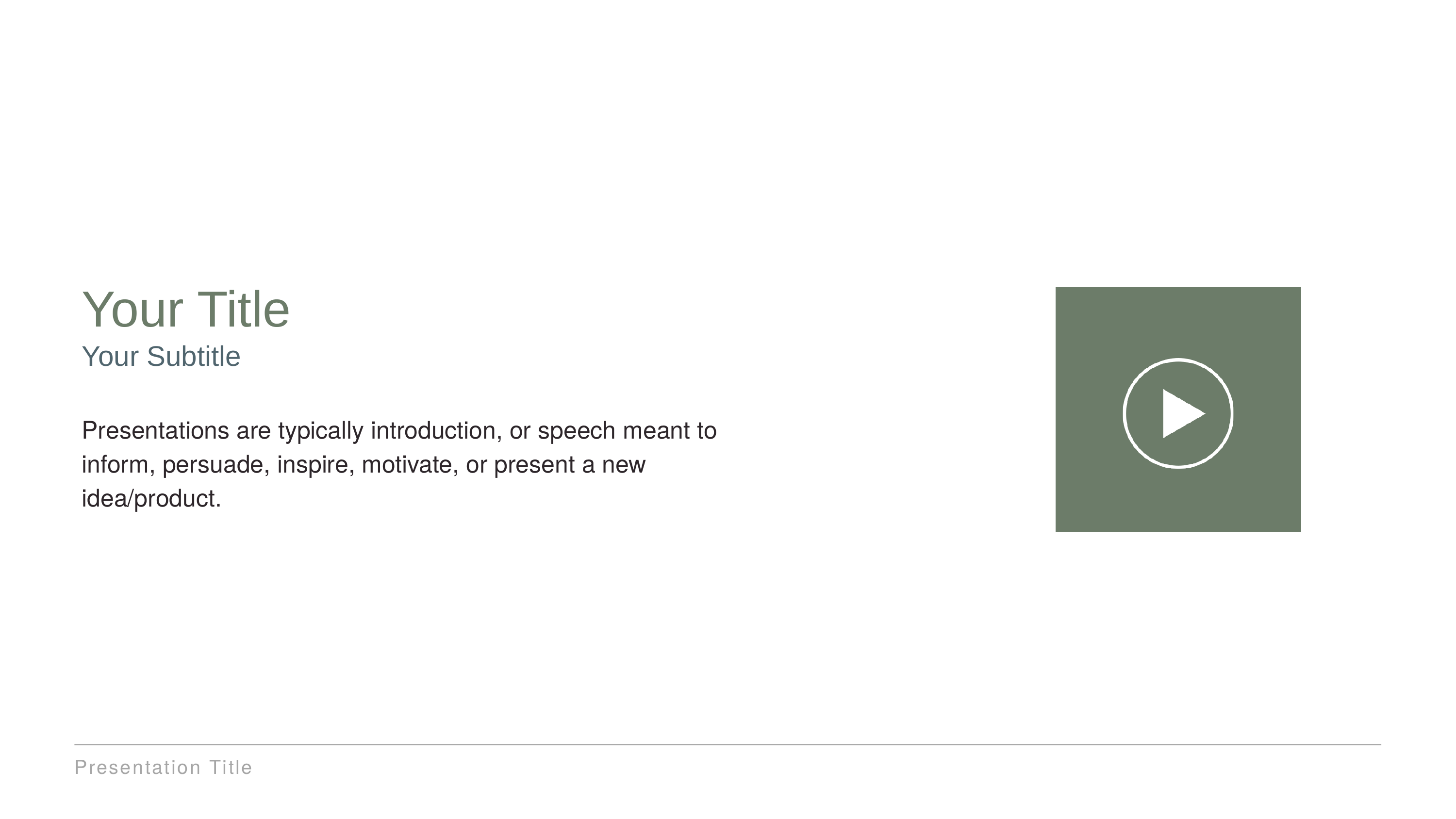

Your Title
Your Subtitle

Presentations are typically introduction, or speech meant to inform, persuade, inspire, motivate, or present a new idea/product.

Presentation Title